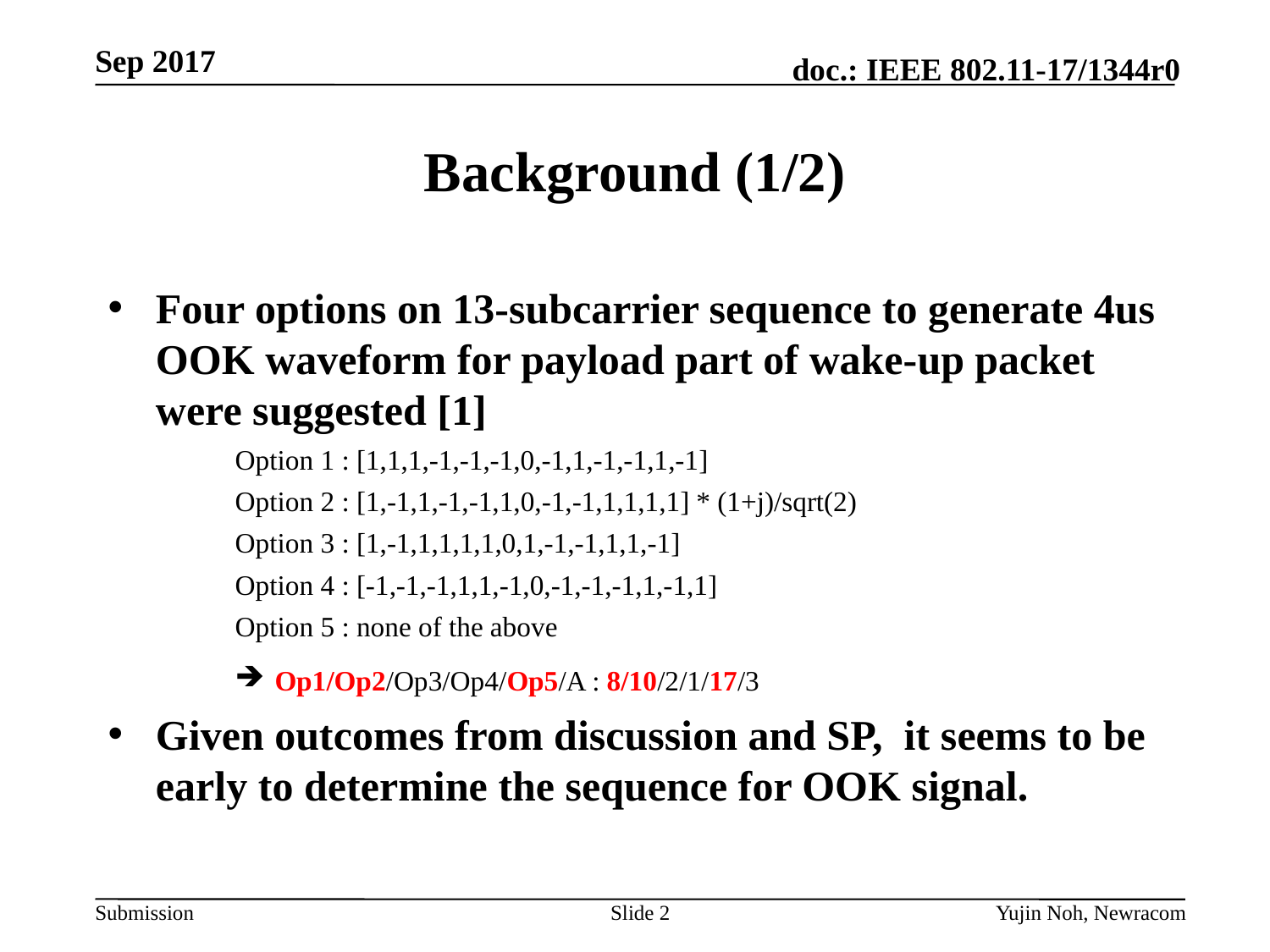

# Background (1/2)
Four options on 13-subcarrier sequence to generate 4us OOK waveform for payload part of wake-up packet were suggested [1]
Option 1 : [1,1,1,-1,-1,-1,0,-1,1,-1,-1,1,-1]
Option 2 : [1,-1,1,-1,-1,1,0,-1,-1,1,1,1,1] * (1+j)/sqrt(2)
Option 3 : [1,-1,1,1,1,1,0,1,-1,-1,1,1,-1]
Option 4 : [-1,-1,-1,1,1,-1,0,-1,-1,-1,1,-1,1]
Option 5 : none of the above
Op1/Op2/Op3/Op4/Op5/A : 8/10/2/1/17/3
Given outcomes from discussion and SP,  it seems to be early to determine the sequence for OOK signal.

Slide 2
Yujin Noh, Newracom